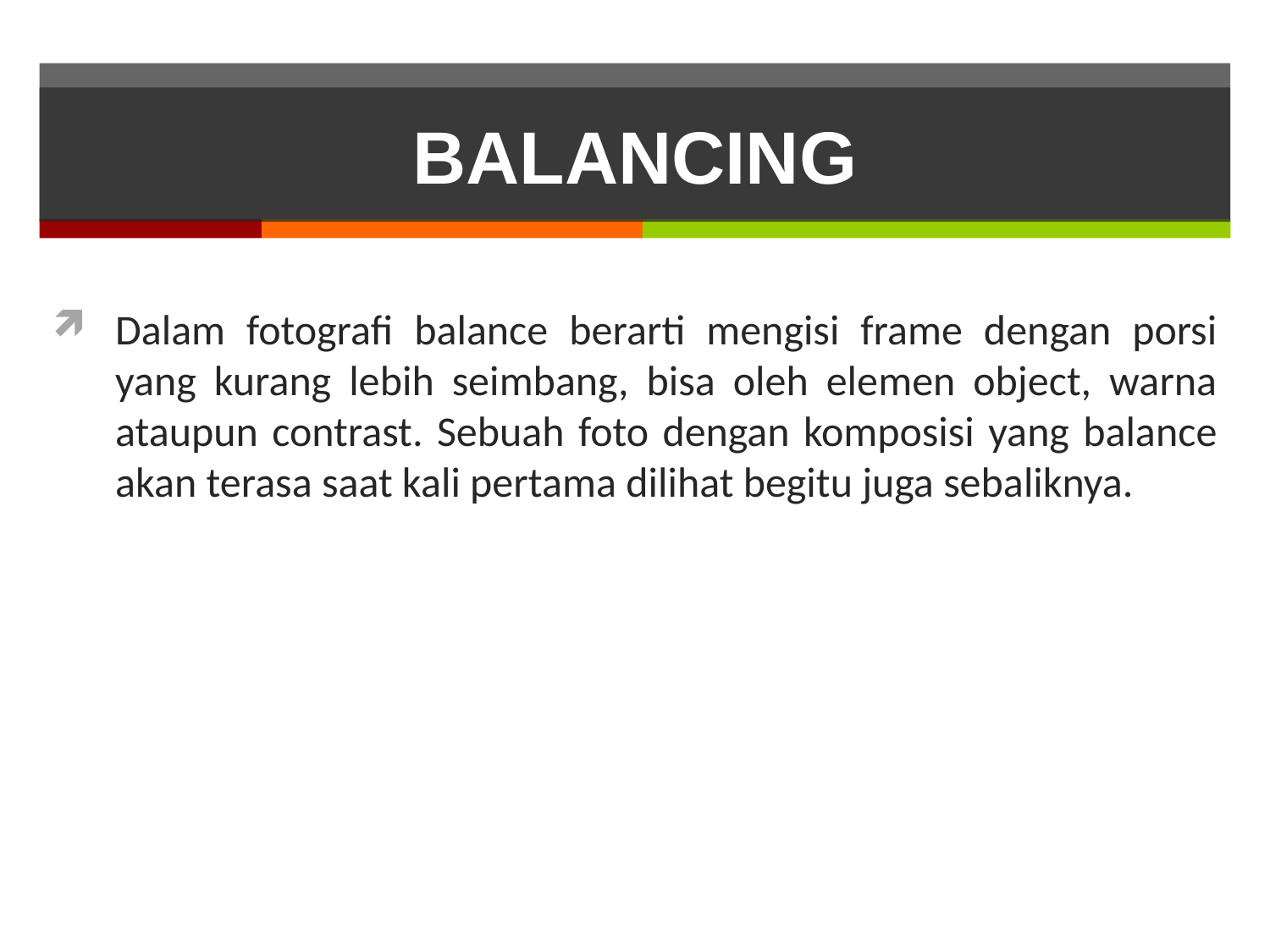

# BALANCING
Dalam fotografi balance berarti mengisi frame dengan porsi yang kurang lebih seimbang, bisa oleh elemen object, warna ataupun contrast. Sebuah foto dengan komposisi yang balance akan terasa saat kali pertama dilihat begitu juga sebaliknya.